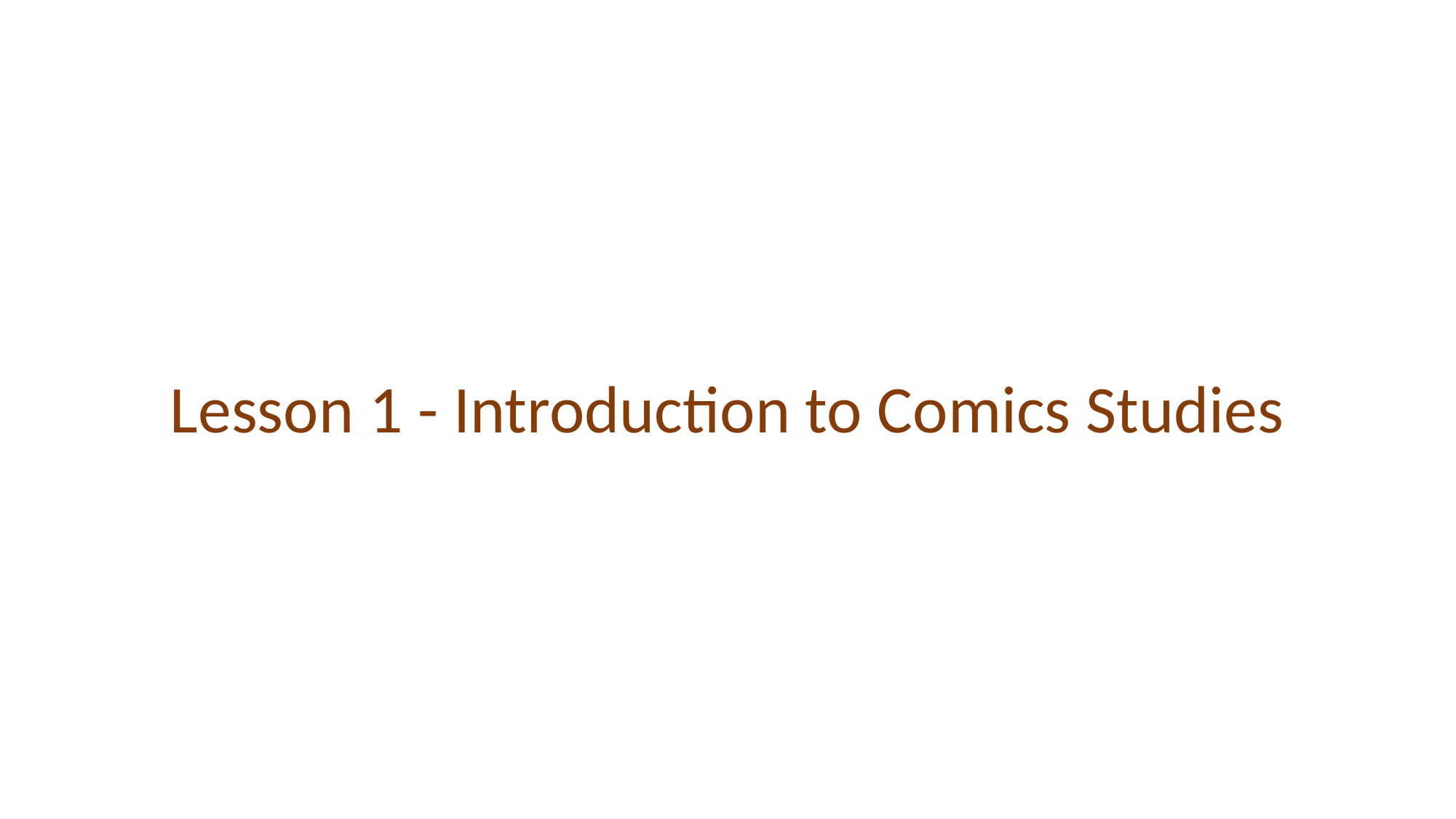

# Lesson 1 - Introduction to Comics Studies